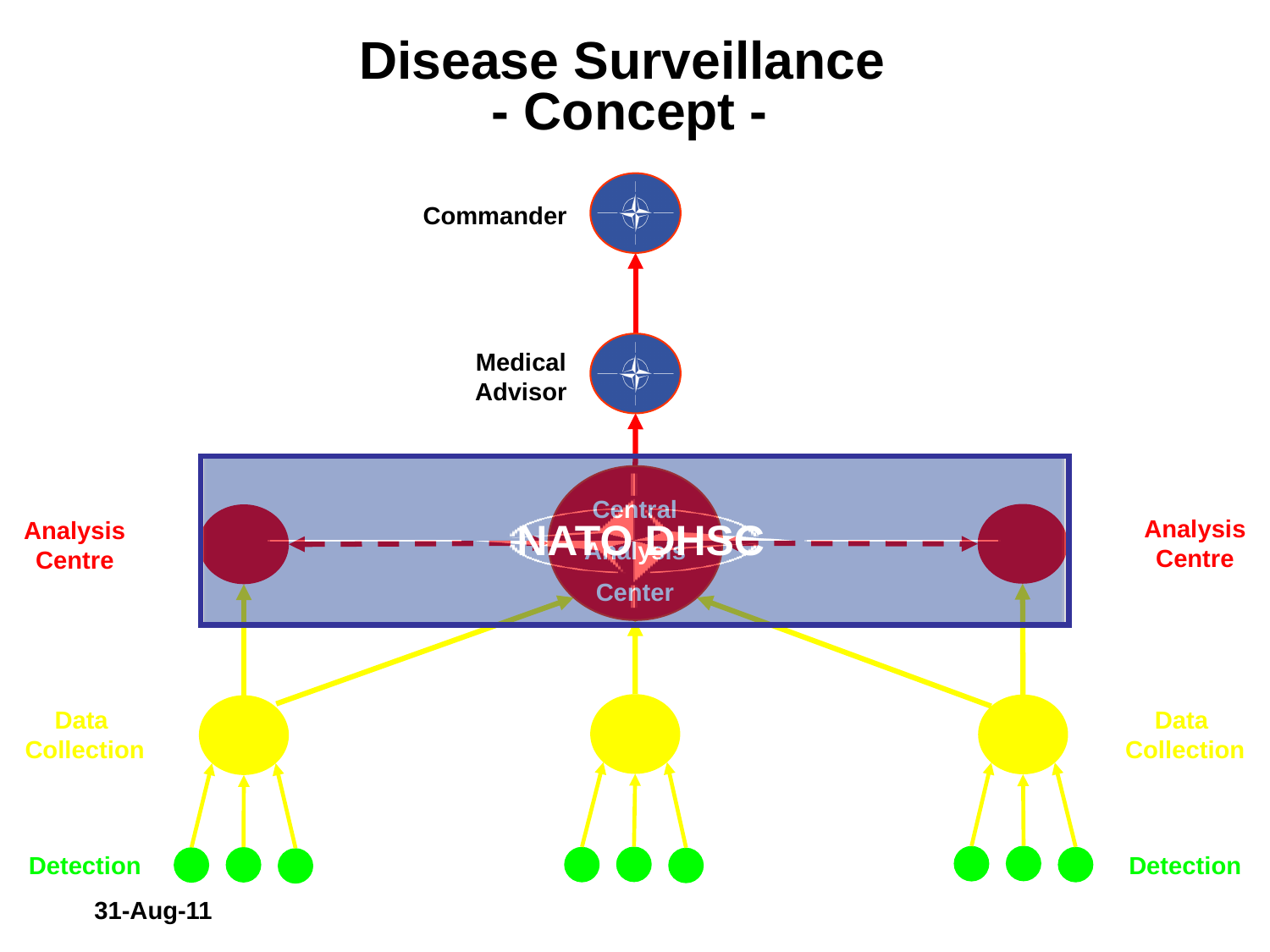

Disease Surveillance
- Concept -

Commander

Medical Advisor

 NATO DHSC

Central
Analysis
Center

Analysis
Centre
Analysis
Centre

Data
Collection
Data
Collection
Detection
Detection

31-Aug-11